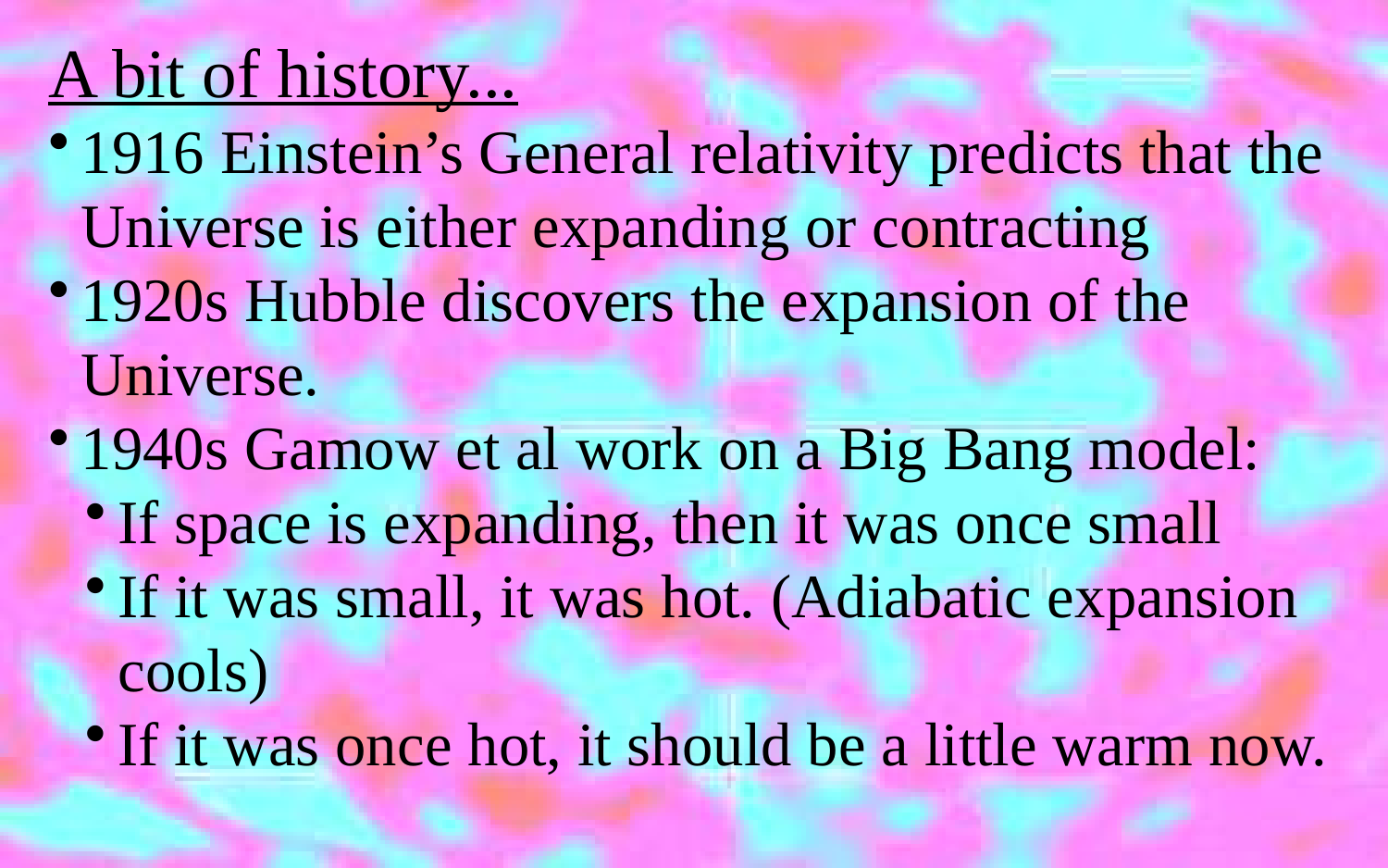

A bit of history...
1916 Einstein’s General relativity predicts that the Universe is either expanding or contracting
1920s Hubble discovers the expansion of the Universe.
1940s Gamow et al work on a Big Bang model:
If space is expanding, then it was once small
If it was small, it was hot. (Adiabatic expansion cools)
If it was once hot, it should be a little warm now.